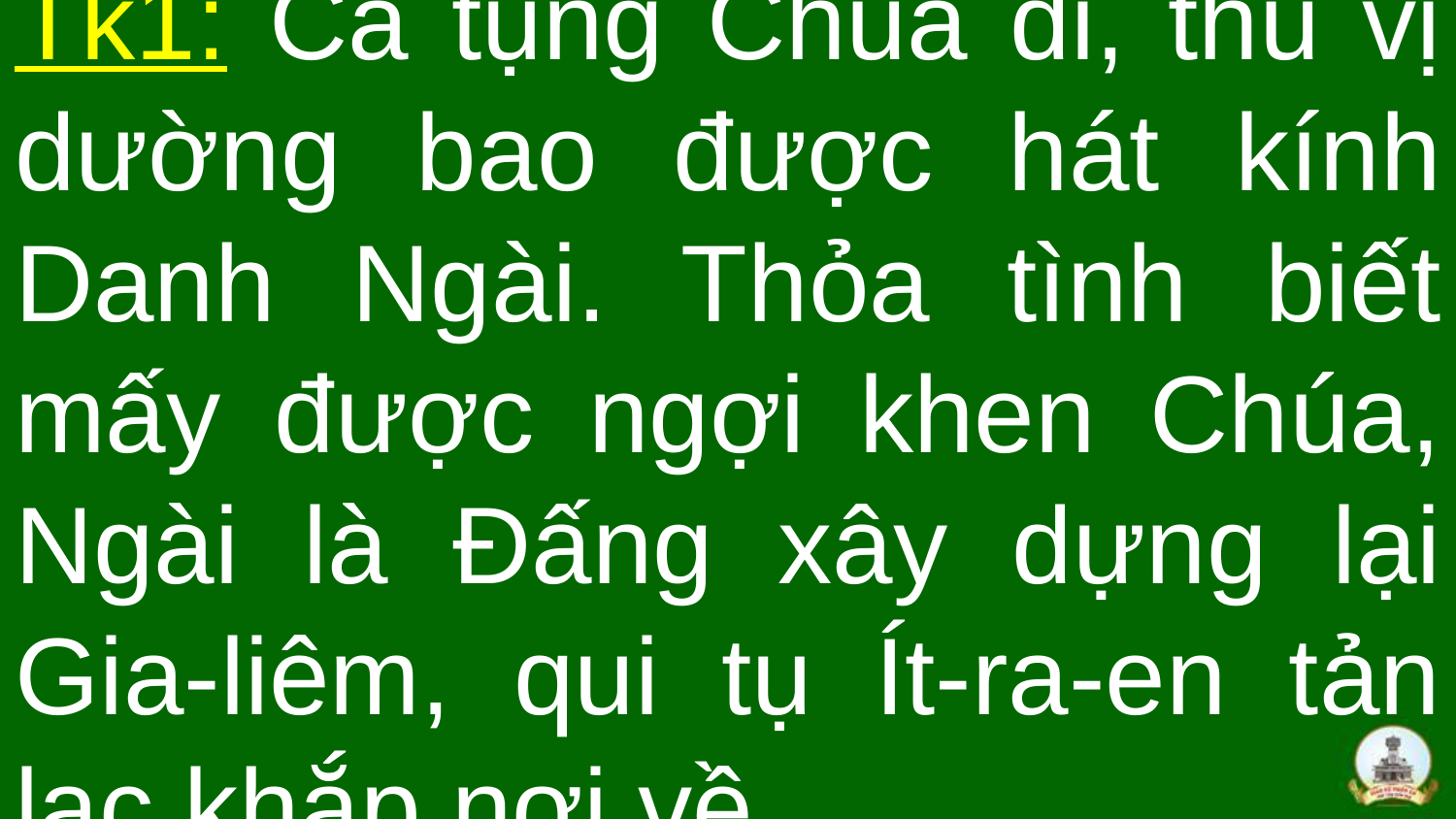

# Tk1: Ca tụng Chúa đi, thú vị dường bao được hát kính Danh Ngài. Thỏa tình biết mấy được ngợi khen Chúa, Ngài là Đấng xây dựng lại Gia-liêm, qui tụ Ít-ra-en tản lạc khắp nơi về.